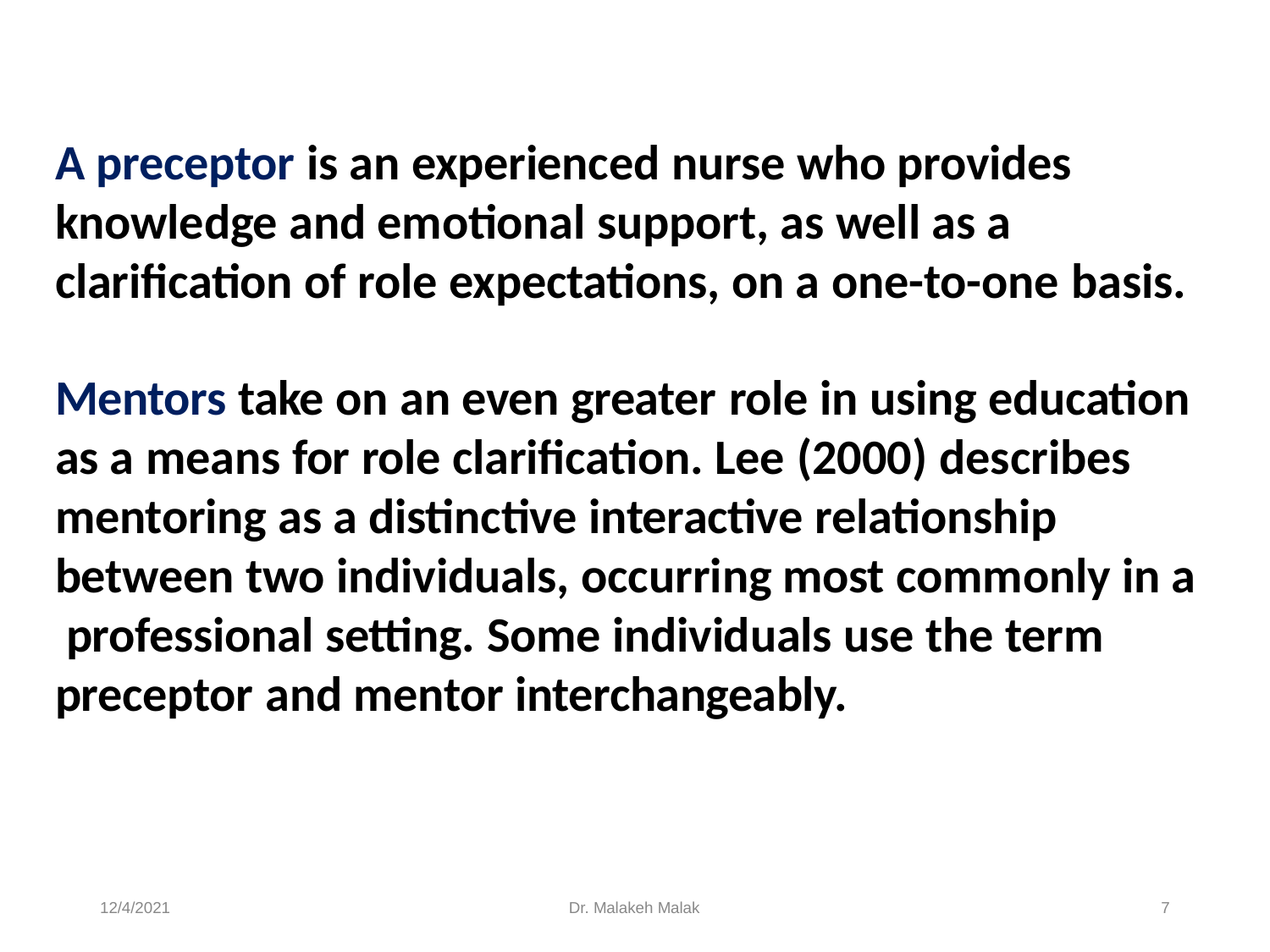

A preceptor is an experienced nurse who provides  knowledge and emotional support, as well as a  clarification of role expectations, on a one-to-one basis.

Mentors take on an even greater role in using education  as a means for role clarification. Lee (2000) describes  mentoring as a distinctive interactive relationship  between two individuals, occurring most commonly in a  professional setting. Some individuals use the term  preceptor and mentor interchangeably.
12/4/2021
Dr. Malakeh Malak
7